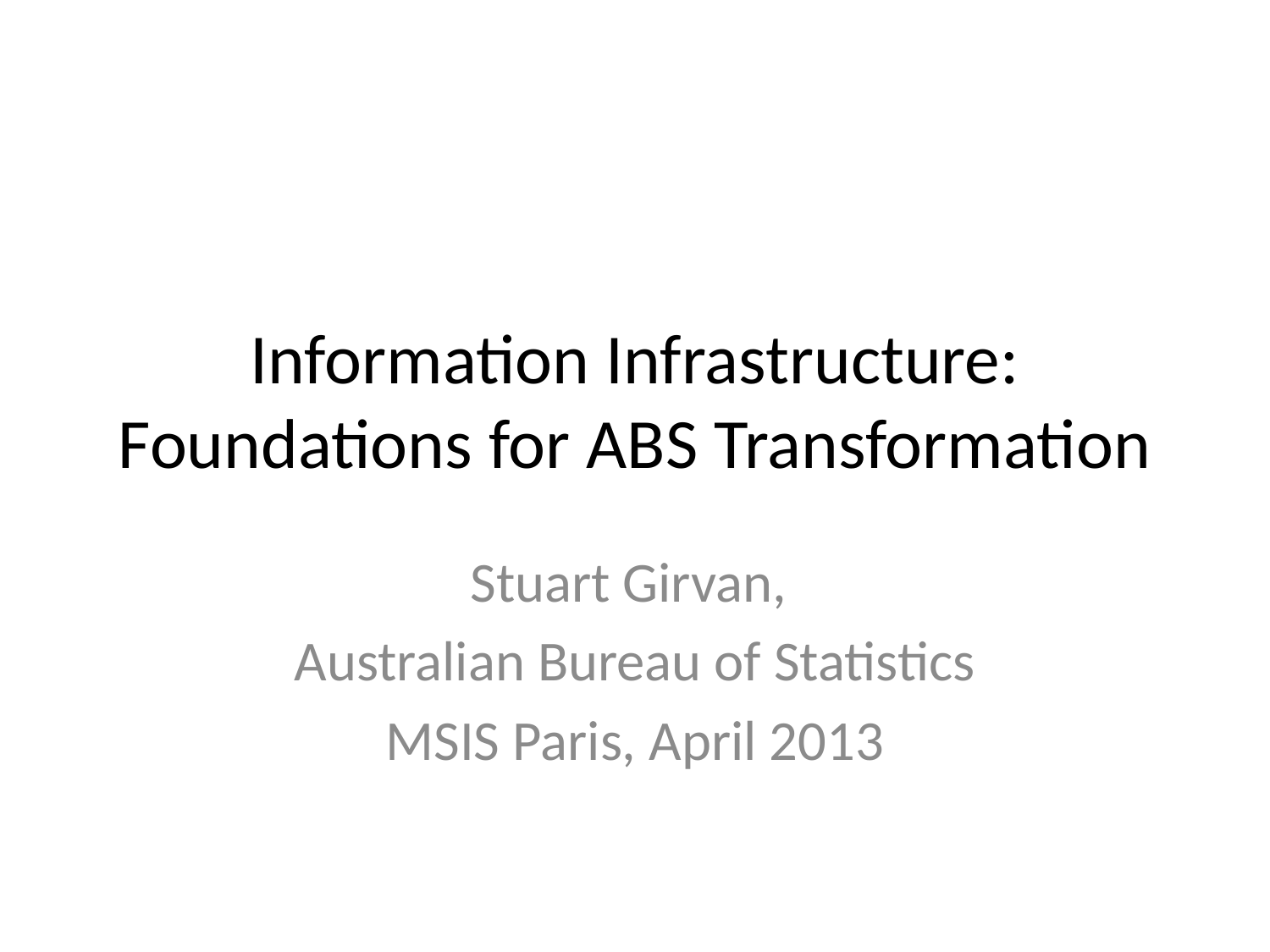

# Information Infrastructure: Foundations for ABS Transformation
Stuart Girvan,
Australian Bureau of Statistics
MSIS Paris, April 2013